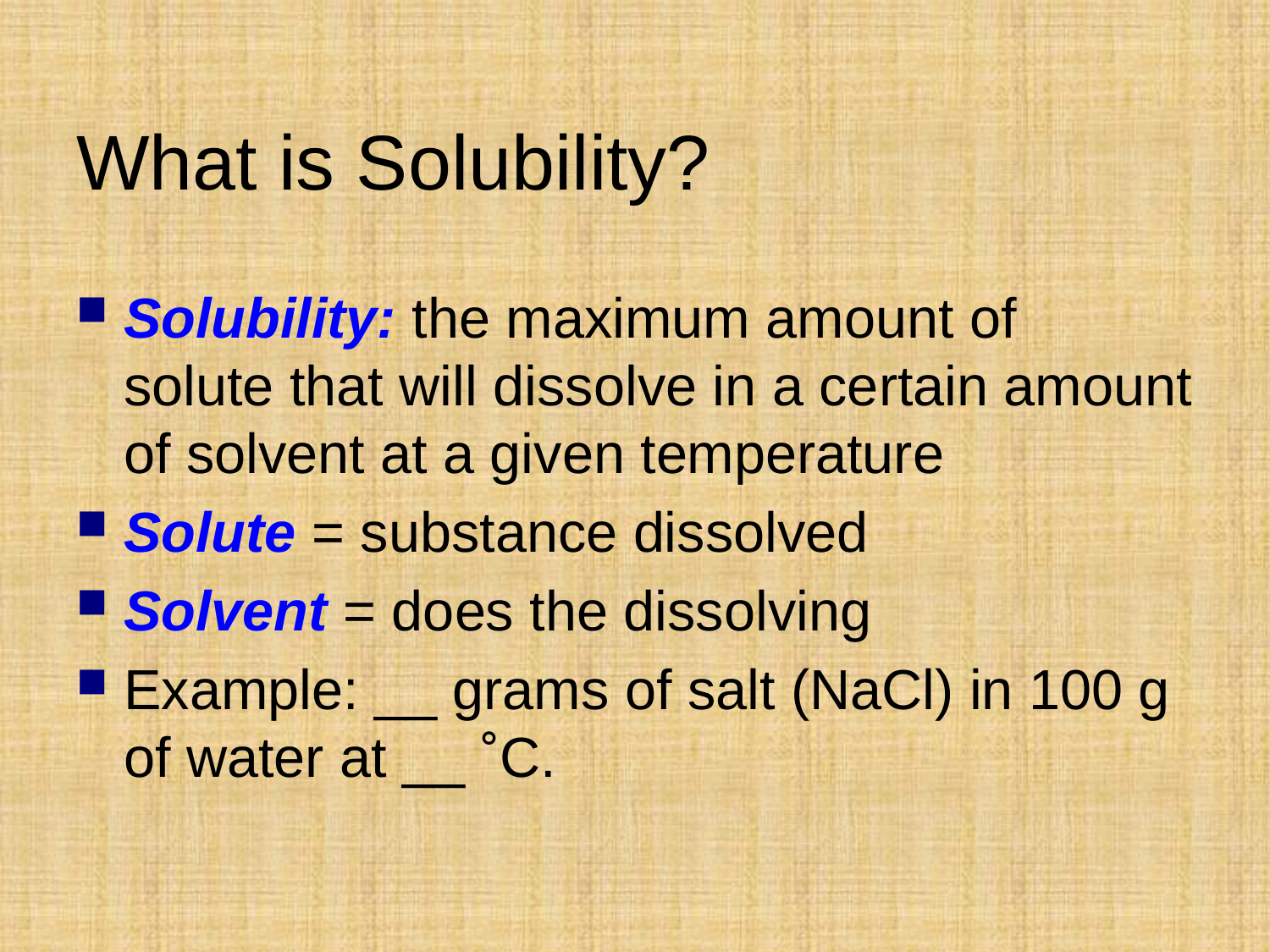

# What is Solubility?
Solubility: the maximum amount of  solute that will dissolve in a certain amount of solvent at a given temperature
Solute = substance dissolved
Solvent = does the dissolving
Example: __ grams of salt (NaCl) in 100 g of water at __ ˚C.